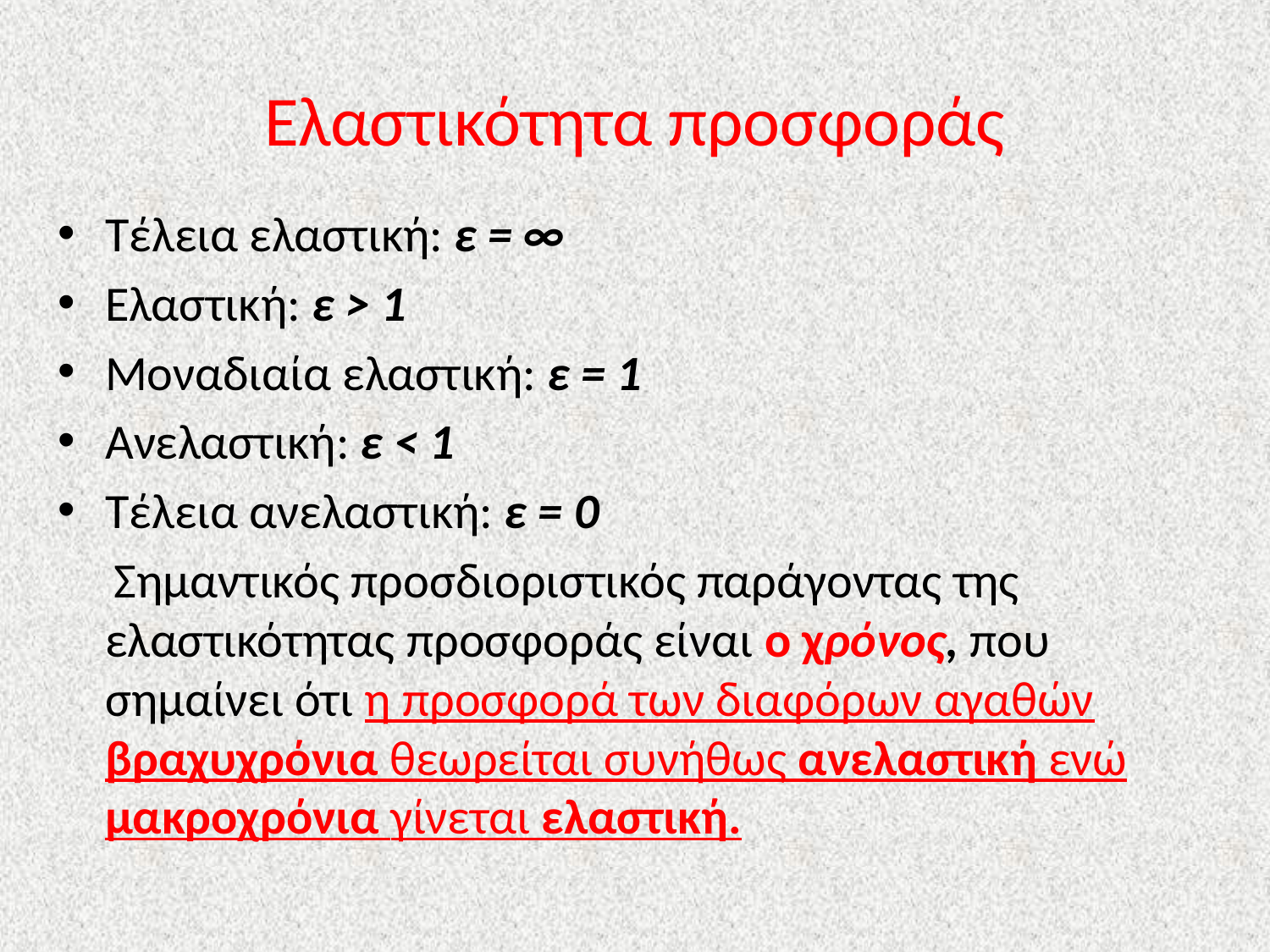

# Ελαστικότητα προσφοράς
Τέλεια ελαστική: ε = ∞
Ελαστική: ε > 1
Μοναδιαία ελαστική: ε = 1
Ανελαστική: ε < 1
Τέλεια ανελαστική: ε = 0
     Σημαντικός προσδιοριστικός παράγοντας της ελαστικότητας προσφοράς είναι ο χρόνος, που σημαίνει ότι η προσφορά των διαφόρων αγαθών βραχυχρόνια θεωρείται συνήθως ανελαστική ενώ μακροχρόνια γίνεται ελαστική.